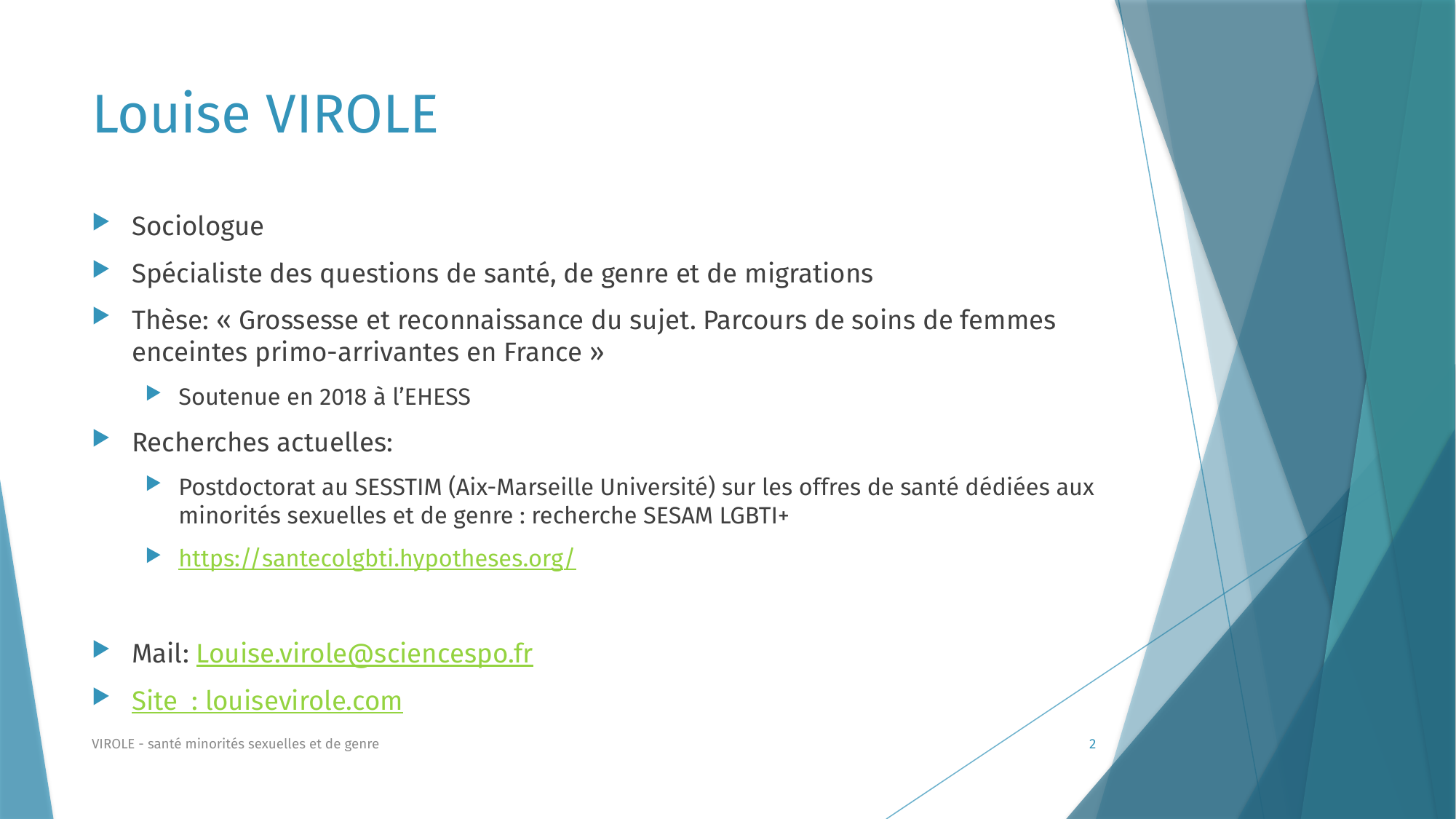

# Louise VIROLE
Sociologue
Spécialiste des questions de santé, de genre et de migrations
Thèse: « Grossesse et reconnaissance du sujet. Parcours de soins de femmes enceintes primo-arrivantes en France »
Soutenue en 2018 à l’EHESS
Recherches actuelles:
Postdoctorat au SESSTIM (Aix-Marseille Université) sur les offres de santé dédiées aux minorités sexuelles et de genre : recherche SESAM LGBTI+
https://santecolgbti.hypotheses.org/

Mail: Louise.virole@sciencespo.fr
Site  : louisevirole.com

VIROLE - santé minorités sexuelles et de genre
2